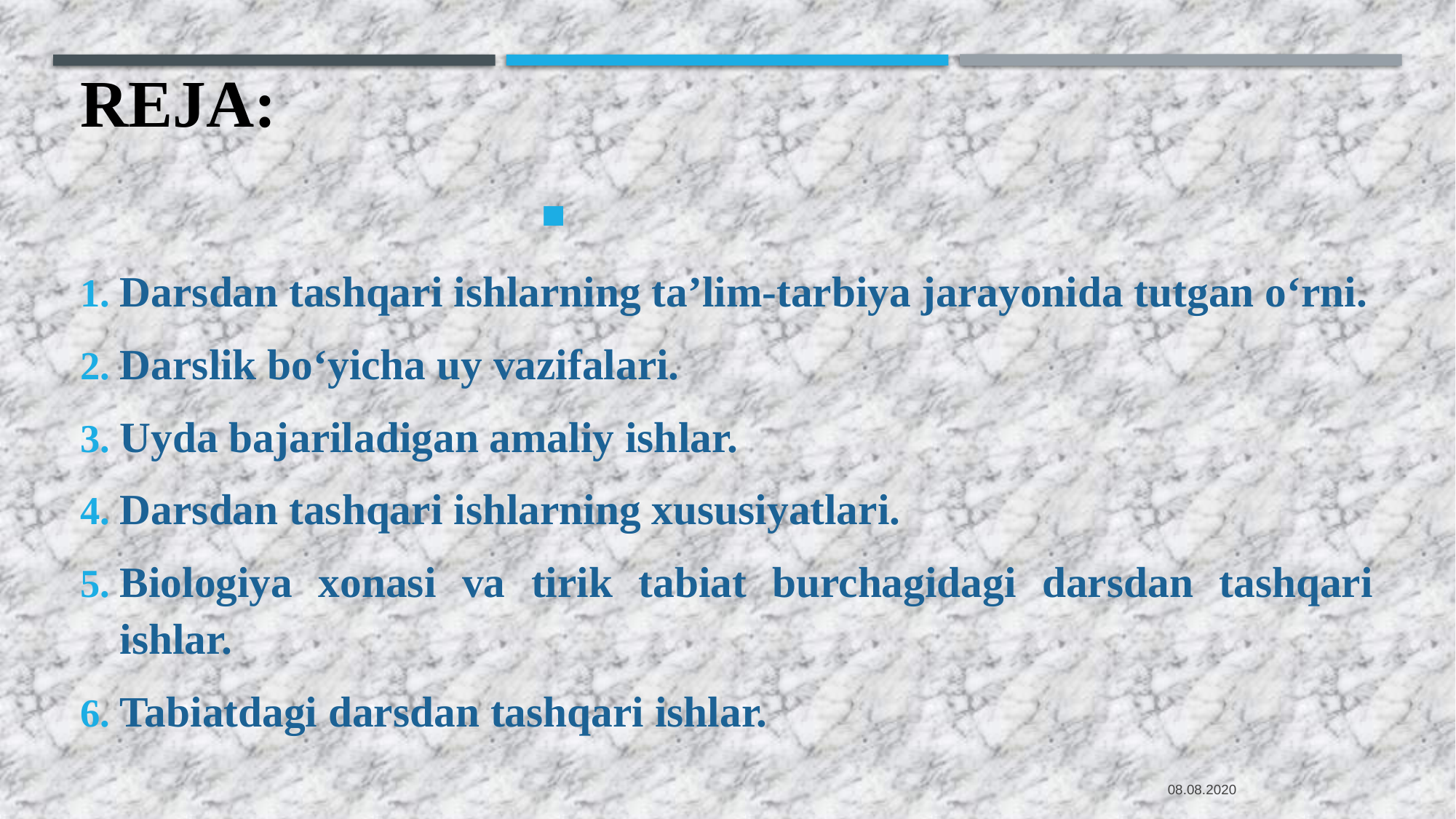

# Reja:

Darsdan tashqari ishlarning ta’lim-tarbiya jarayonida tutgan o‘rni.
Darslik bo‘yicha uy vazifalari.
Uyda bajariladigan amaliy ishlar.
Darsdan tashqari ishlarning xususiyatlari.
Biologiya xonasi va tirik tabiat burchagidagi darsdan tashqari ishlar.
Tabiatdagi darsdan tashqari ishlar.

08.08.2020